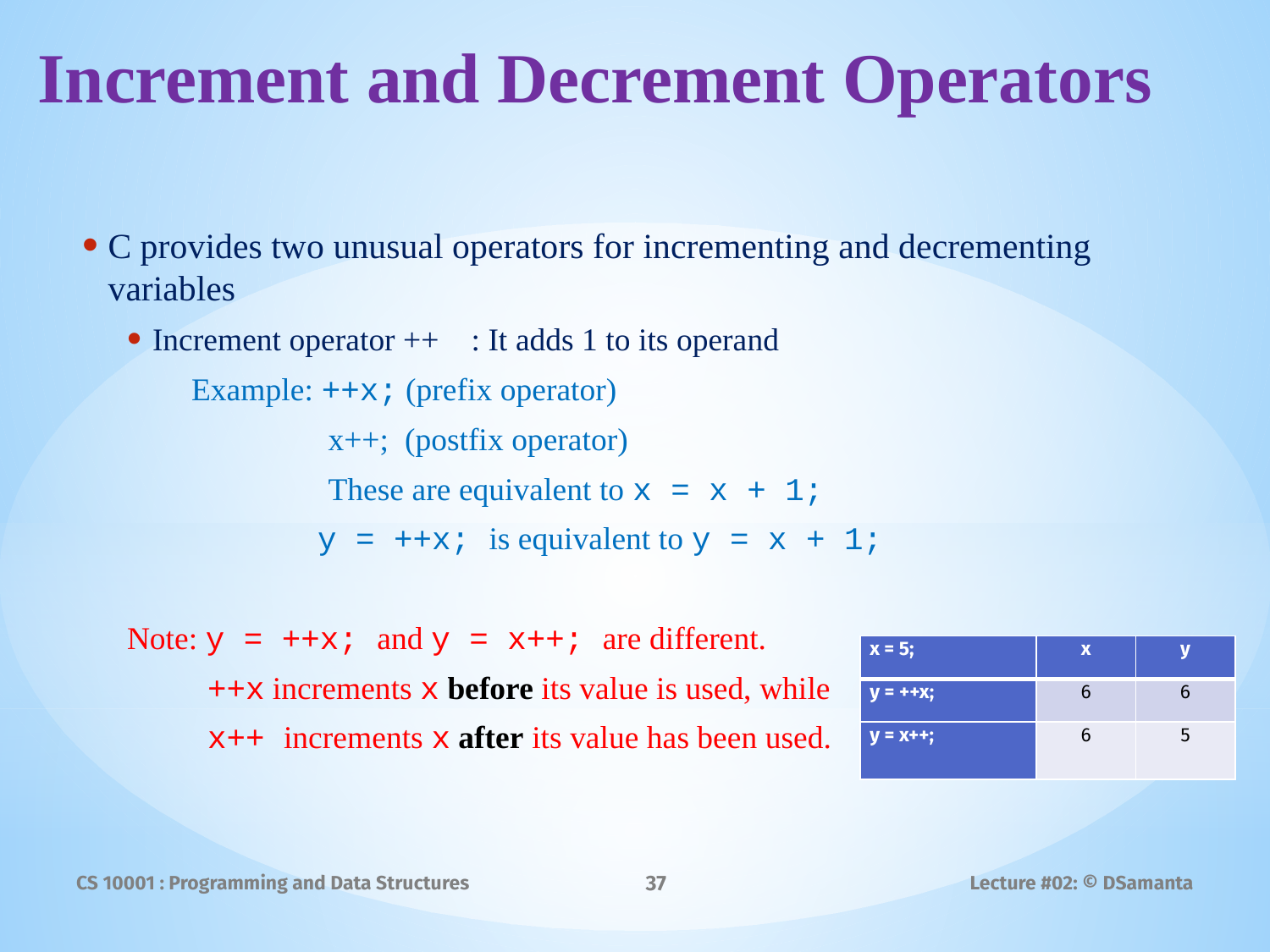

# Increment and Decrement Operators

C provides two unusual operators for incrementing and decrementing variables
Increment operator ++    : It adds 1 to its operand
        Example: ++x; (prefix operator)
                         x++;  (postfix operator)
                         These are equivalent to x = x + 1;
          y = ++x; is equivalent to y = x + 1;

Note: y = ++x; and y = x++; are different.
          ++x increments x before its value is used, while
          x++ increments x after its value has been used.

| x = 5; | x | y |
| --- | --- | --- |
| y = ++x; | 6 | 6 |
| y = x++; | 6 | 5 |
CS 10001 : Programming and Data Structures
37
Lecture #02: © DSamanta